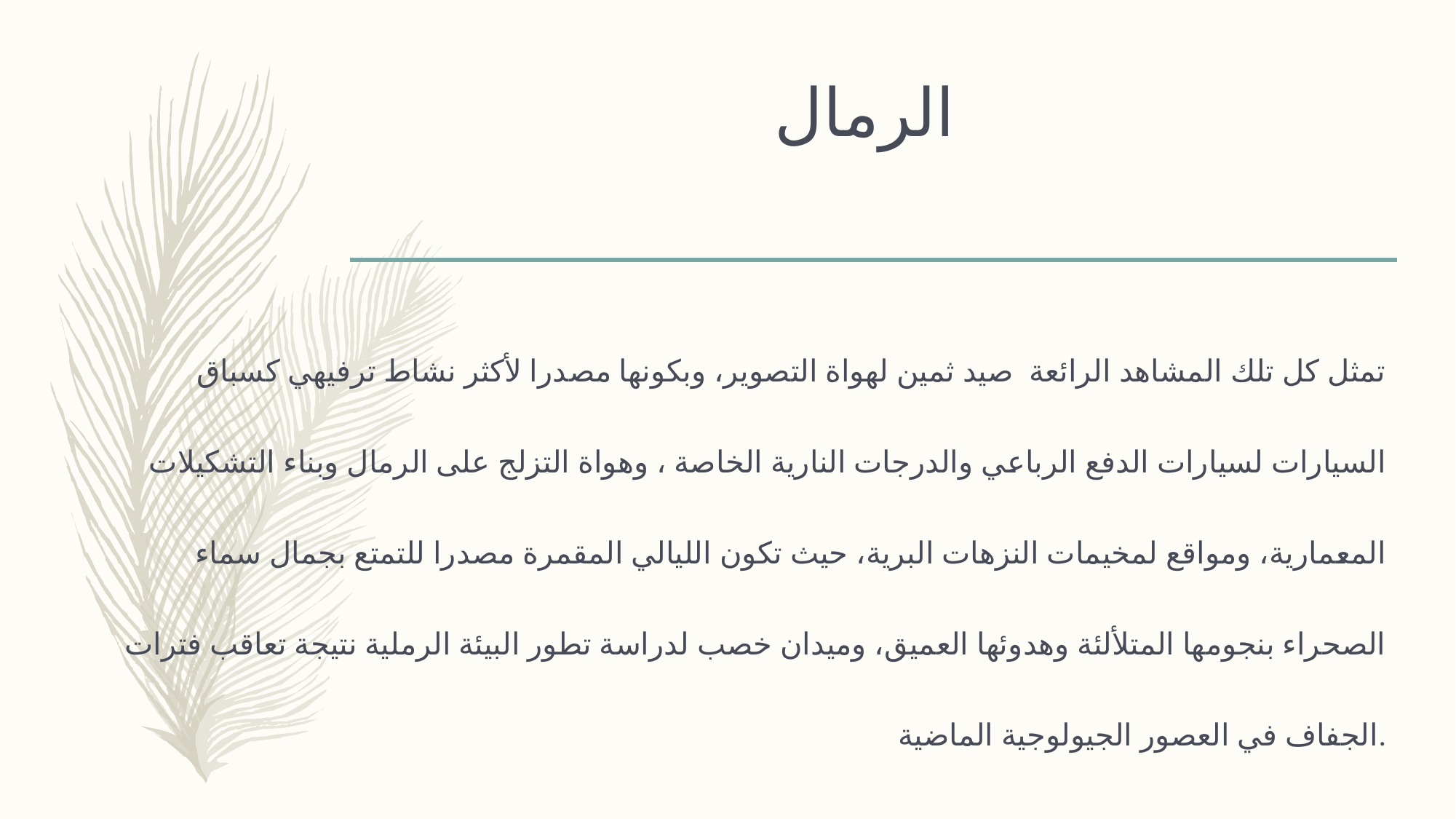

# الرمال
تمثل كل تلك المشاهد الرائعة  صيد ثمين لهواة التصوير، وبكونها مصدرا لأكثر نشاط ترفيهي كسباق السيارات لسيارات الدفع الرباعي والدرجات النارية الخاصة ، وهواة التزلج على الرمال وبناء التشكيلات المعمارية، ومواقع لمخيمات النزهات البرية، حيث تكون الليالي المقمرة مصدرا للتمتع بجمال سماء الصحراء بنجومها المتلألئة وهدوئها العميق، وميدان خصب لدراسة تطور البيئة الرملية نتيجة تعاقب فترات الجفاف في العصور الجيولوجية الماضية.